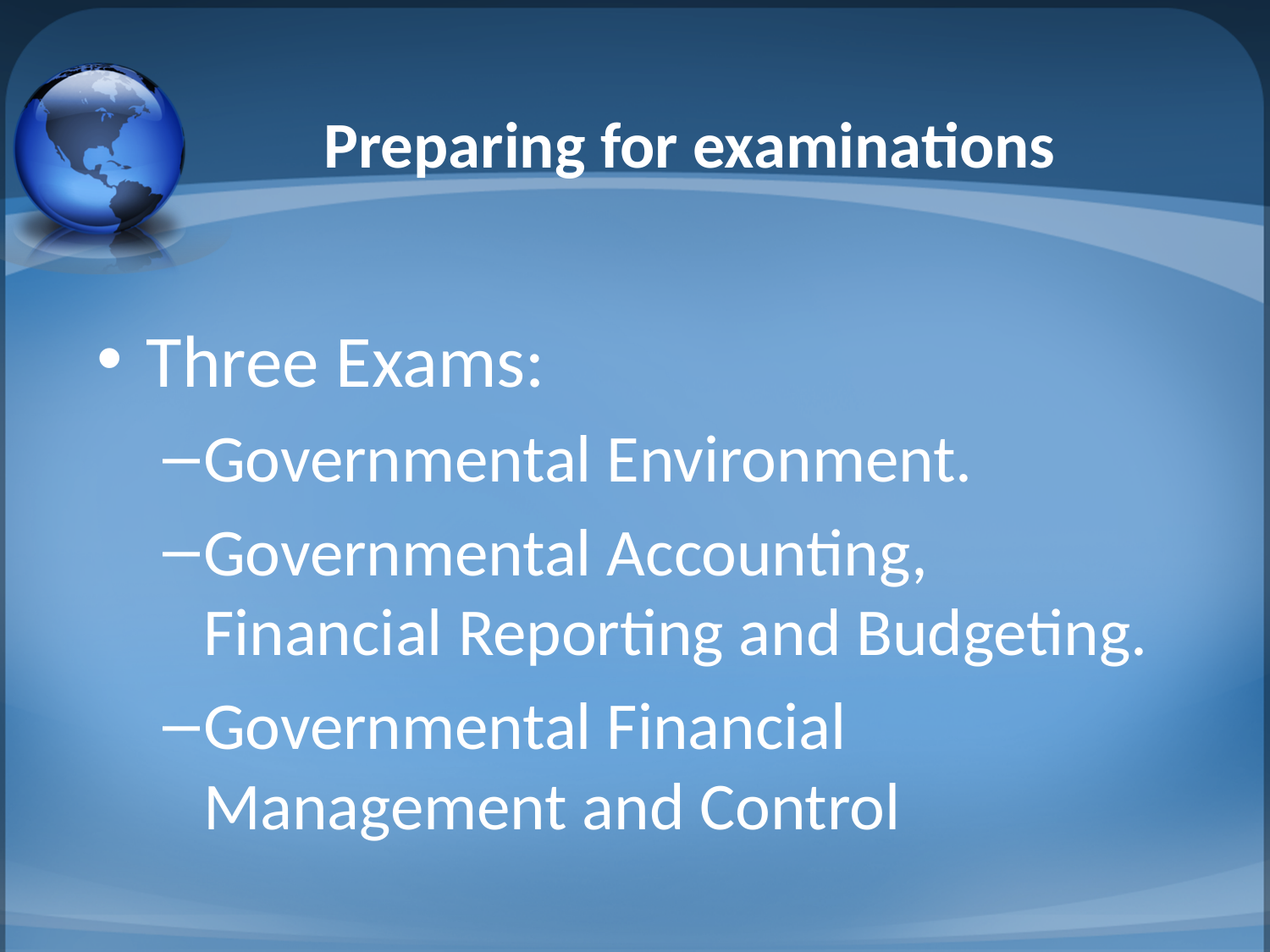

# Preparing for examinations
Three Exams:
Governmental Environment.
Governmental Accounting, Financial Reporting and Budgeting.
Governmental Financial Management and Control